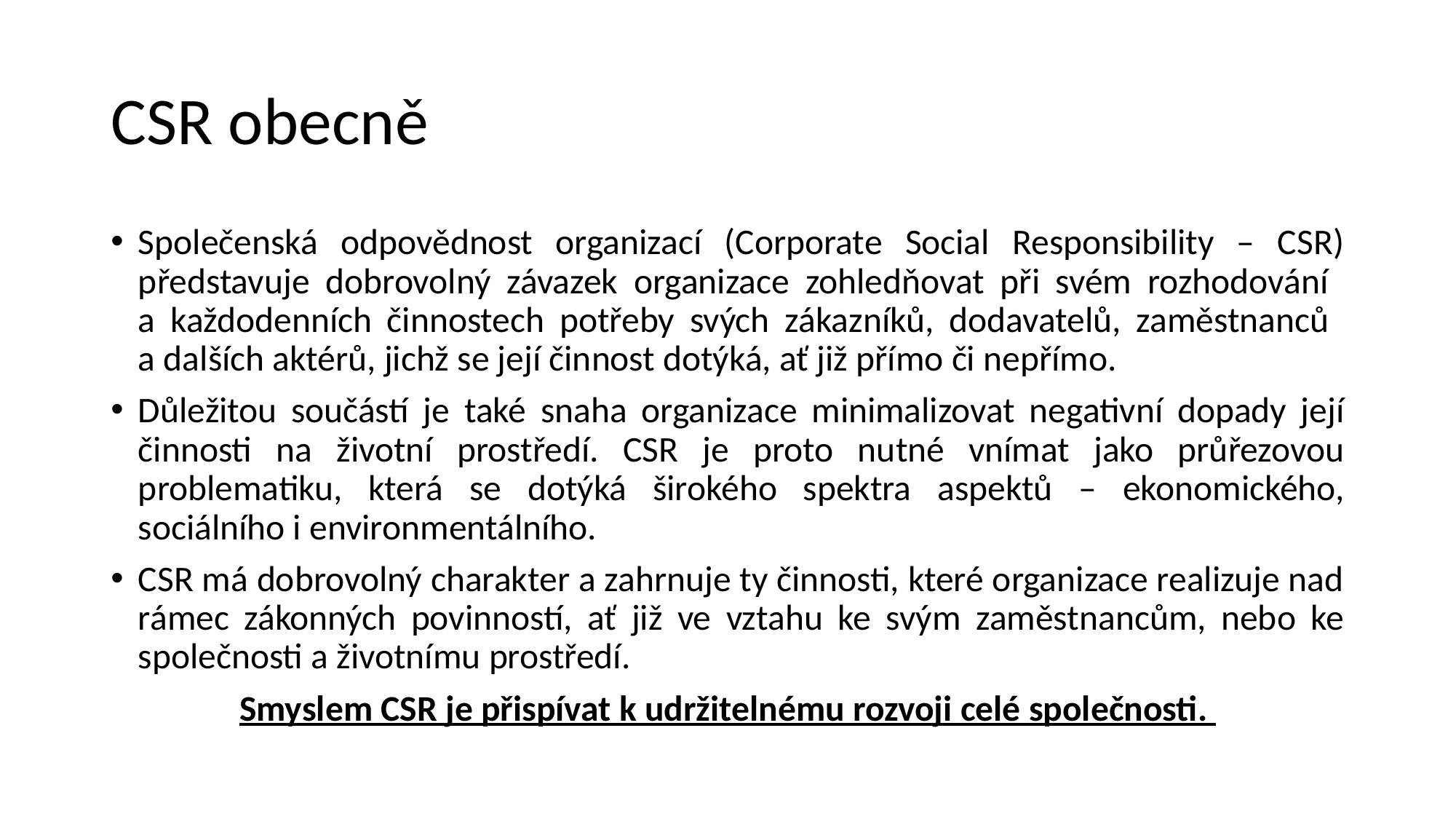

# CSR obecně
Společenská odpovědnost organizací (Corporate Social Responsibility – CSR) představuje dobrovolný závazek organizace zohledňovat při svém rozhodování
a každodenních činnostech potřeby svých zákazníků, dodavatelů, zaměstnanců
a dalších aktérů, jichž se její činnost dotýká, ať již přímo či nepřímo.
Důležitou součástí je také snaha organizace minimalizovat negativní dopady její činnosti na životní prostředí. CSR je proto nutné vnímat jako průřezovou problematiku, která se dotýká širokého spektra aspektů – ekonomického, sociálního i environmentálního.
CSR má dobrovolný charakter a zahrnuje ty činnosti, které organizace realizuje nad rámec zákonných povinností, ať již ve vztahu ke svým zaměstnancům, nebo ke společnosti a životnímu prostředí.
Smyslem CSR je přispívat k udržitelnému rozvoji celé společnosti.